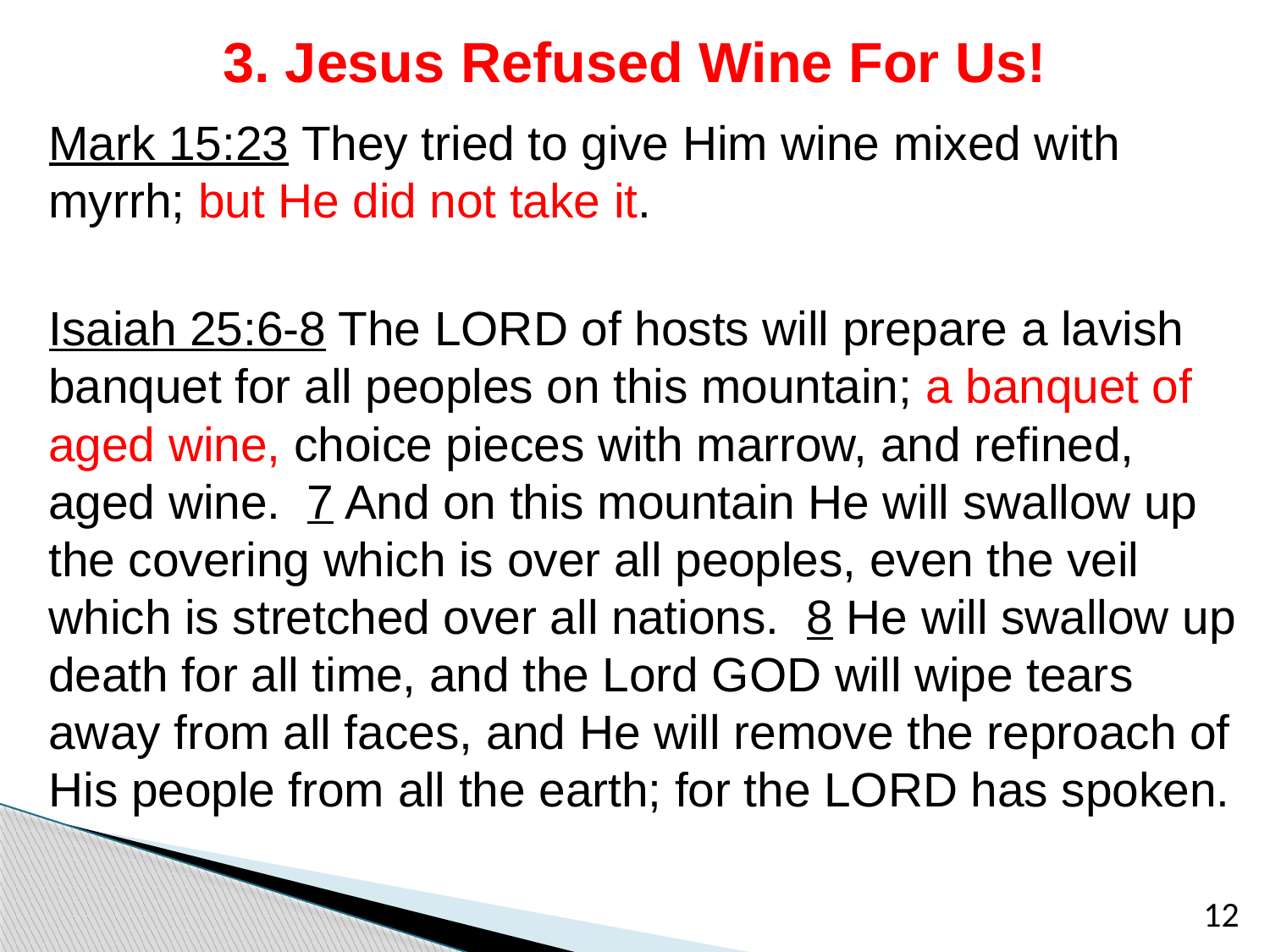

# 3. Jesus Refused Wine For Us!
Mark 15:23 They tried to give Him wine mixed with myrrh; but He did not take it.

Isaiah 25:6-8 The LORD of hosts will prepare a lavish banquet for all peoples on this mountain; a banquet of aged wine, choice pieces with marrow, and refined, aged wine.  7 And on this mountain He will swallow up the covering which is over all peoples, even the veil which is stretched over all nations.  8 He will swallow up death for all time, and the Lord GOD will wipe tears away from all faces, and He will remove the reproach of His people from all the earth; for the LORD has spoken.

12